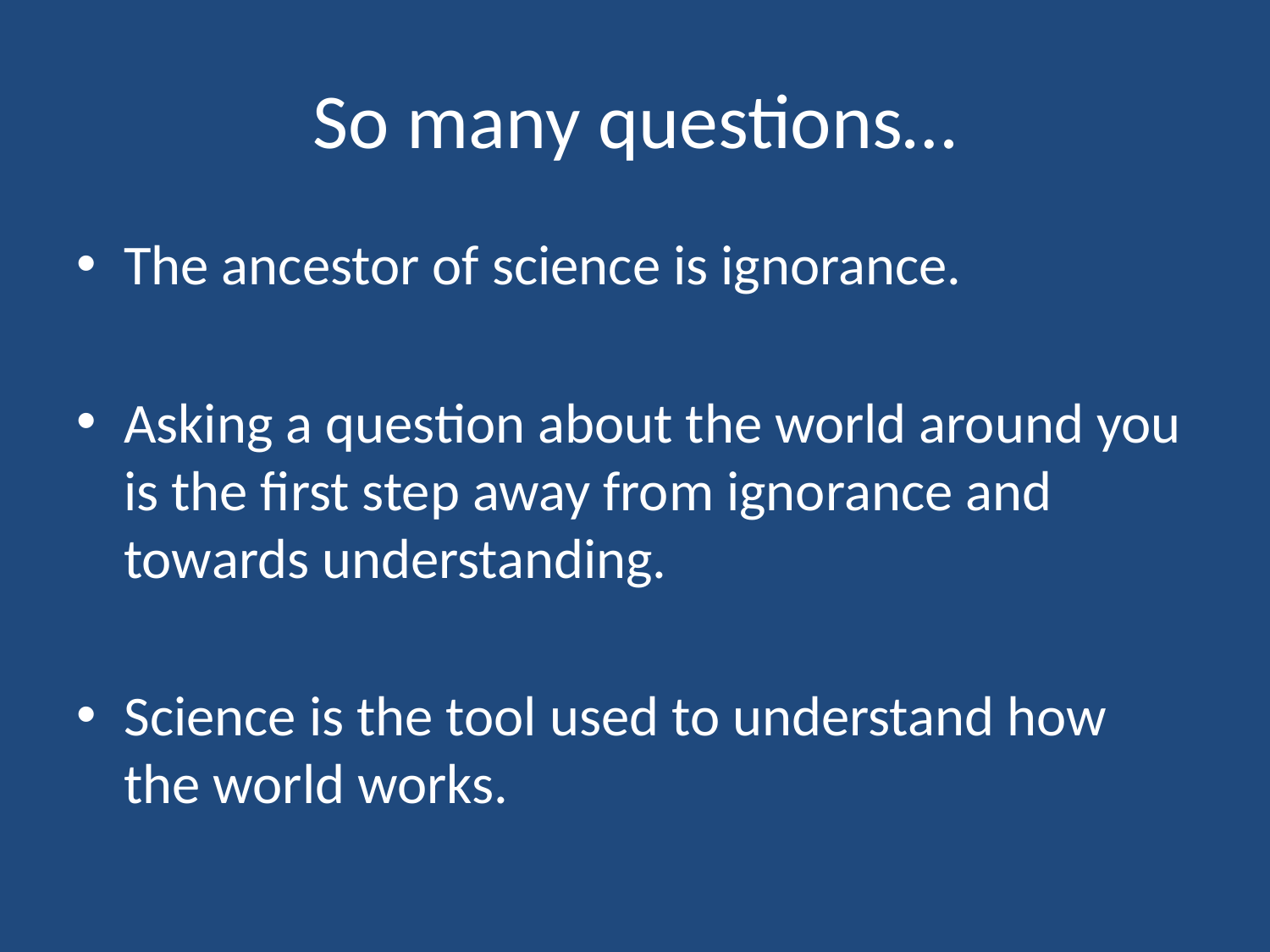

# So many questions…
The ancestor of science is ignorance.

Asking a question about the world around you is the first step away from ignorance and towards understanding.

Science is the tool used to understand how the world works.